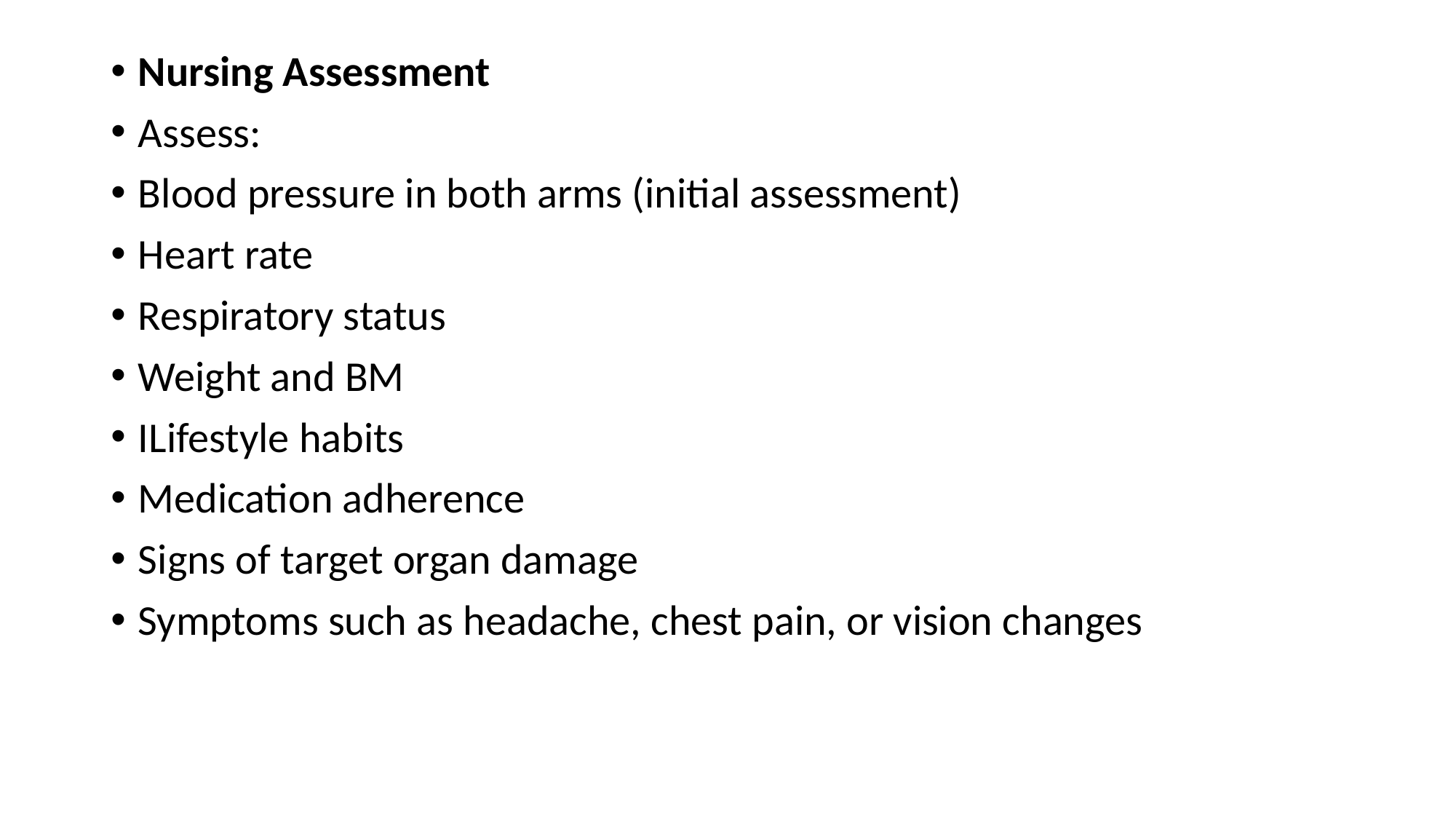

Nursing Assessment
Assess:
Blood pressure in both arms (initial assessment)
Heart rate
Respiratory status
Weight and BM
ILifestyle habits
Medication adherence
Signs of target organ damage
Symptoms such as headache, chest pain, or vision changes